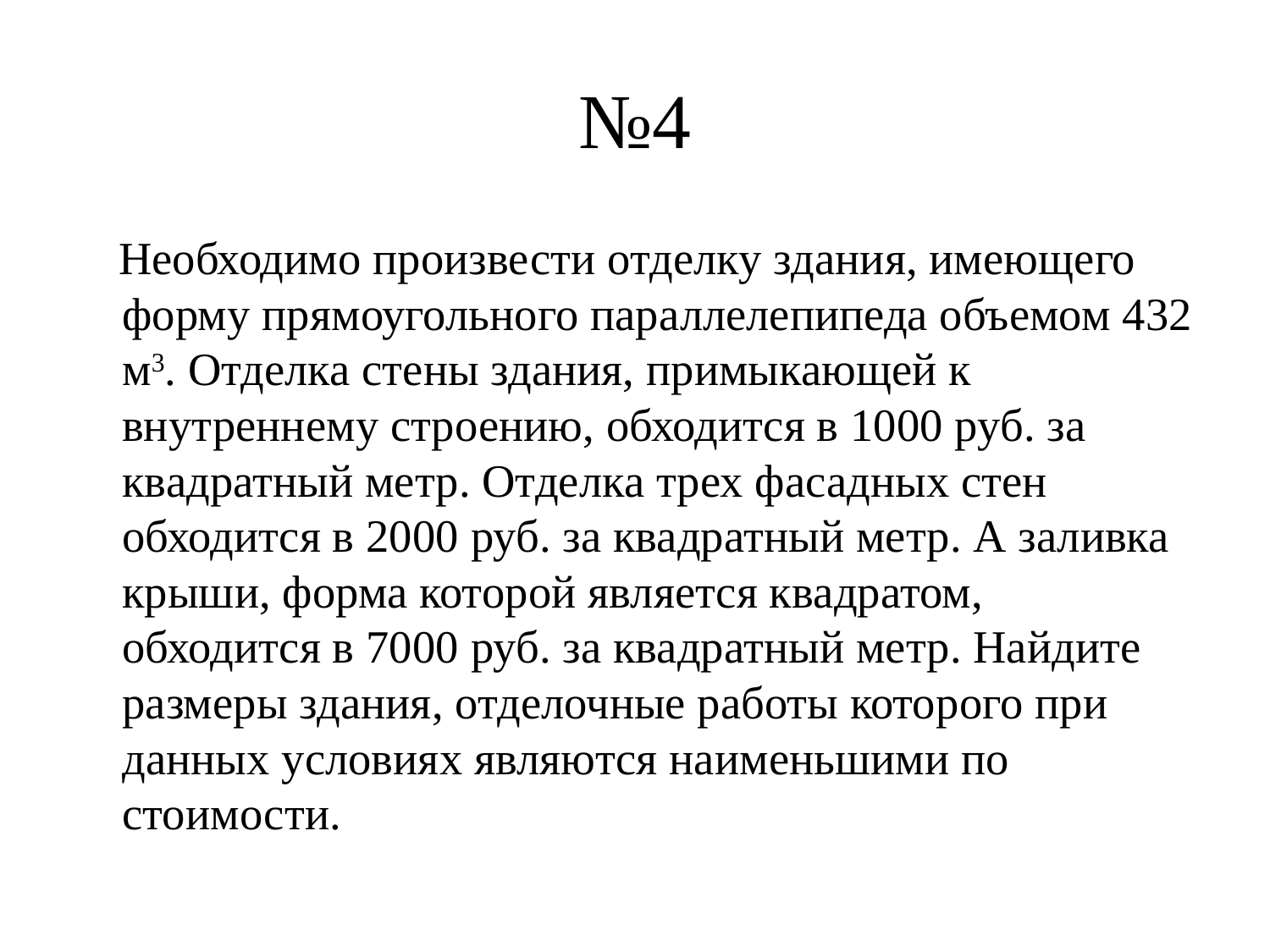

# №4
    Необходимо произвести отделку здания, имеющего форму прямоугольного параллелепипеда объемом 432 м3. Отделка стены здания, примыкающей к внутреннему строению, обходится в 1000 руб. за квадратный метр. Отделка трех фасадных стен обходится в 2000 руб. за квадратный метр. А заливка крыши, форма которой является квадратом, обходится в 7000 руб. за квадратный метр. Найдите размеры здания, отделочные работы которого при данных условиях являются наименьшими по стоимости.